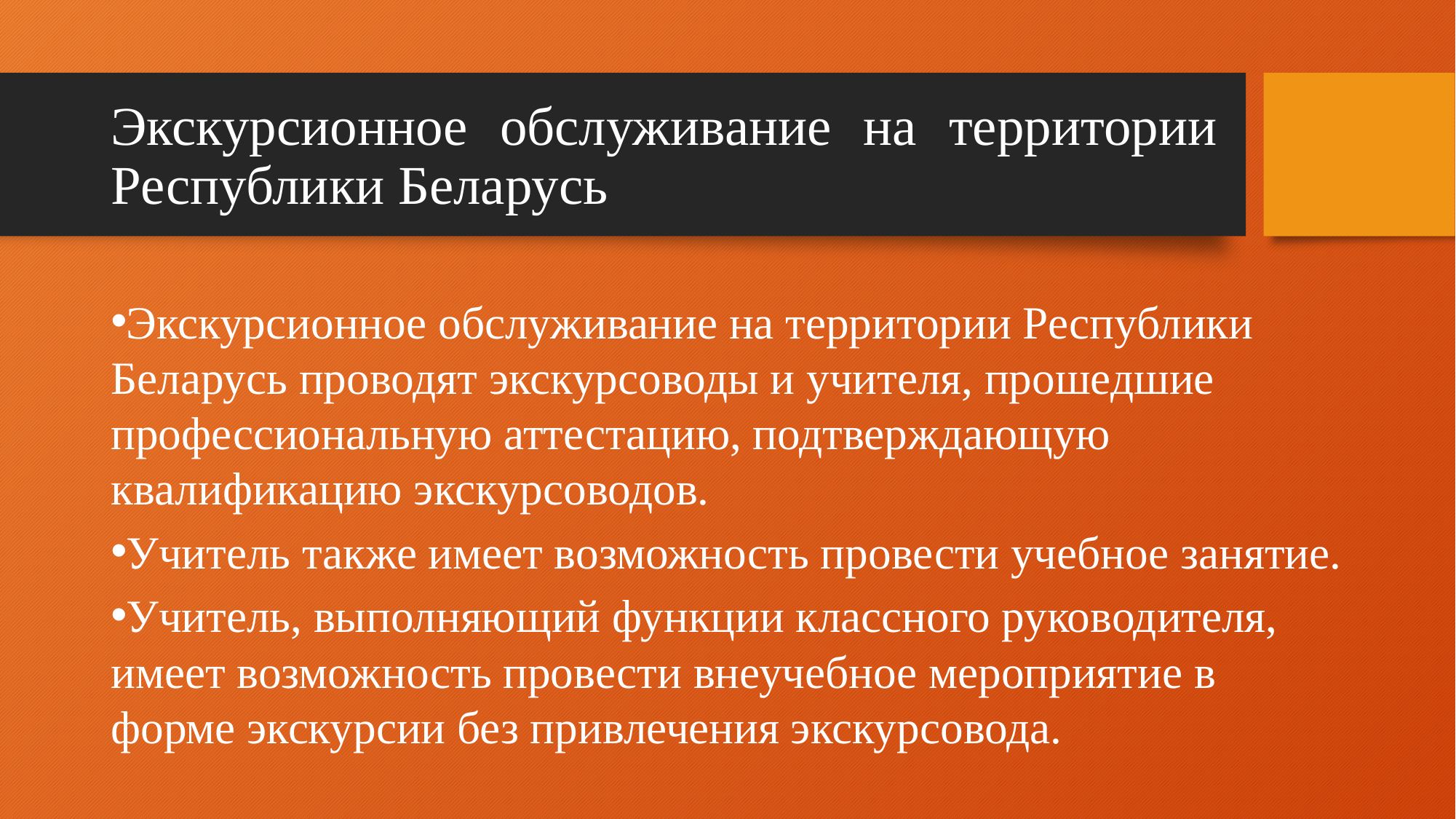

# Экскурсионное обслуживание на территории Республики Беларусь
Экскурсионное обслуживание на территории Республики Беларусь проводят экскурсоводы и учителя, прошедшие профессиональную аттестацию, подтверждающую квалификацию экскурсоводов.
Учитель также имеет возможность провести учебное занятие.
Учитель, выполняющий функции классного руководителя, имеет возможность провести внеучебное мероприятие в форме экскурсии без привлечения экскурсовода.